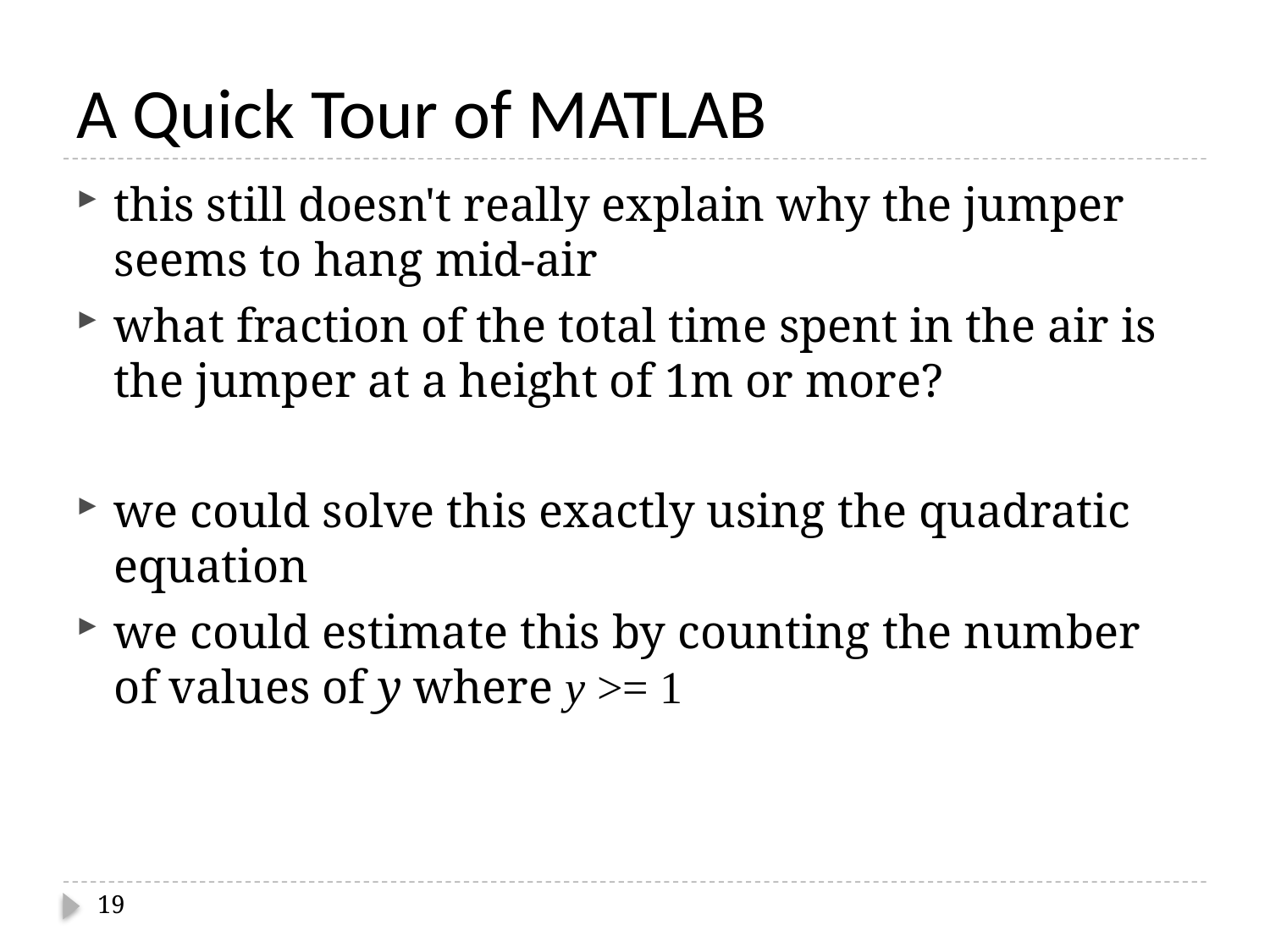

# A Quick Tour of MATLAB
this still doesn't really explain why the jumper seems to hang mid-air
what fraction of the total time spent in the air is the jumper at a height of 1m or more?

we could solve this exactly using the quadratic equation
we could estimate this by counting the number of values of y where y >= 1
19